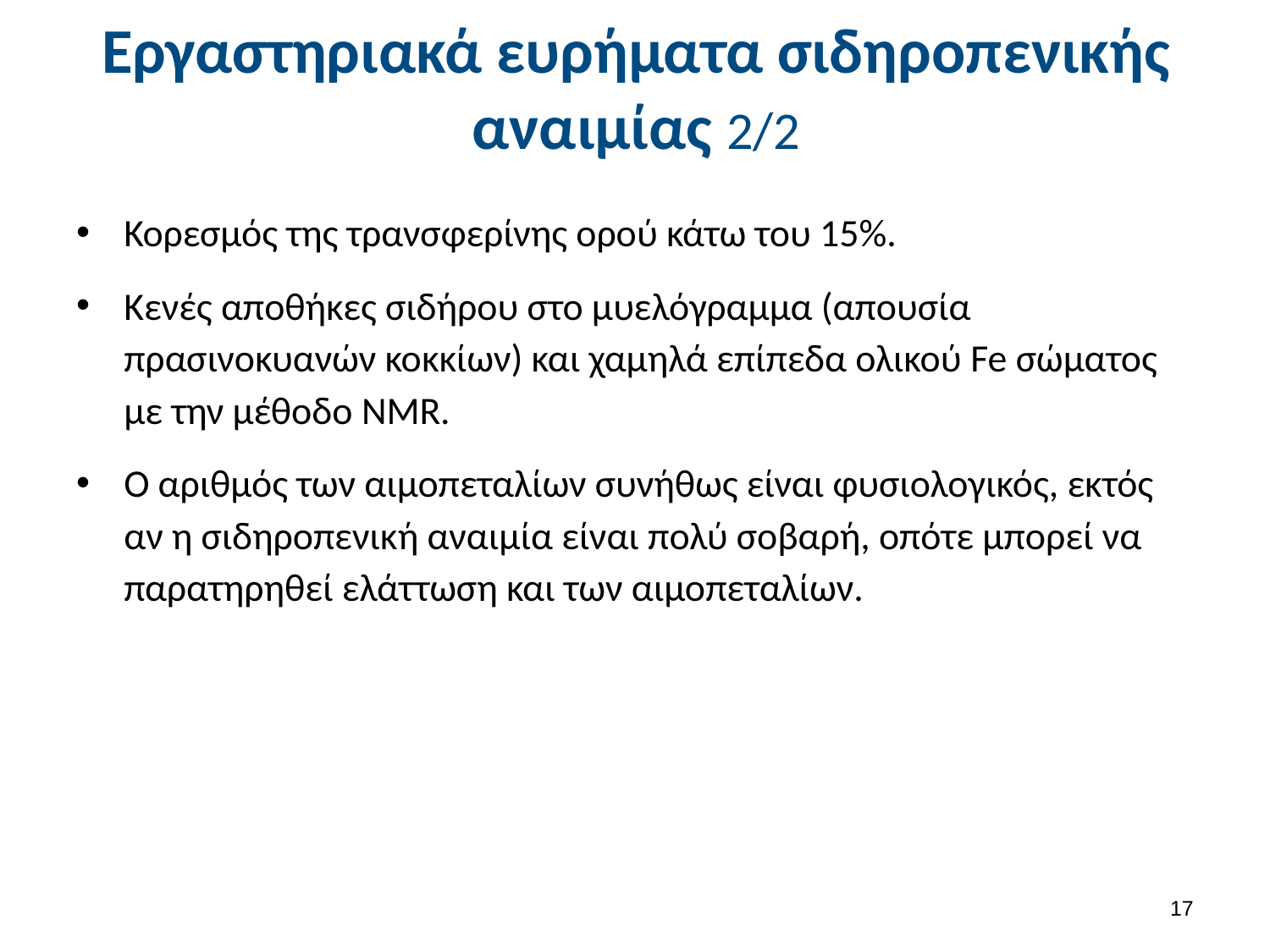

# Εργαστηριακά ευρήματα σιδηροπενικής αναιμίας 2/2
Κορεσμός της τρανσφερίνης ορού κάτω του 15%.
Κενές αποθήκες σιδήρου στο μυελόγραμμα (απουσία πρασινοκυανών κοκκίων) και χαμηλά επίπεδα ολικού Fe σώματος με την μέθοδο NMR.
Ο αριθμός των αιμοπεταλίων συνήθως είναι φυσιολογικός, εκτός αν η σιδηροπενική αναιμία είναι πολύ σοβαρή, οπότε μπορεί να παρατηρηθεί ελάττωση και των αιμοπεταλίων.
17